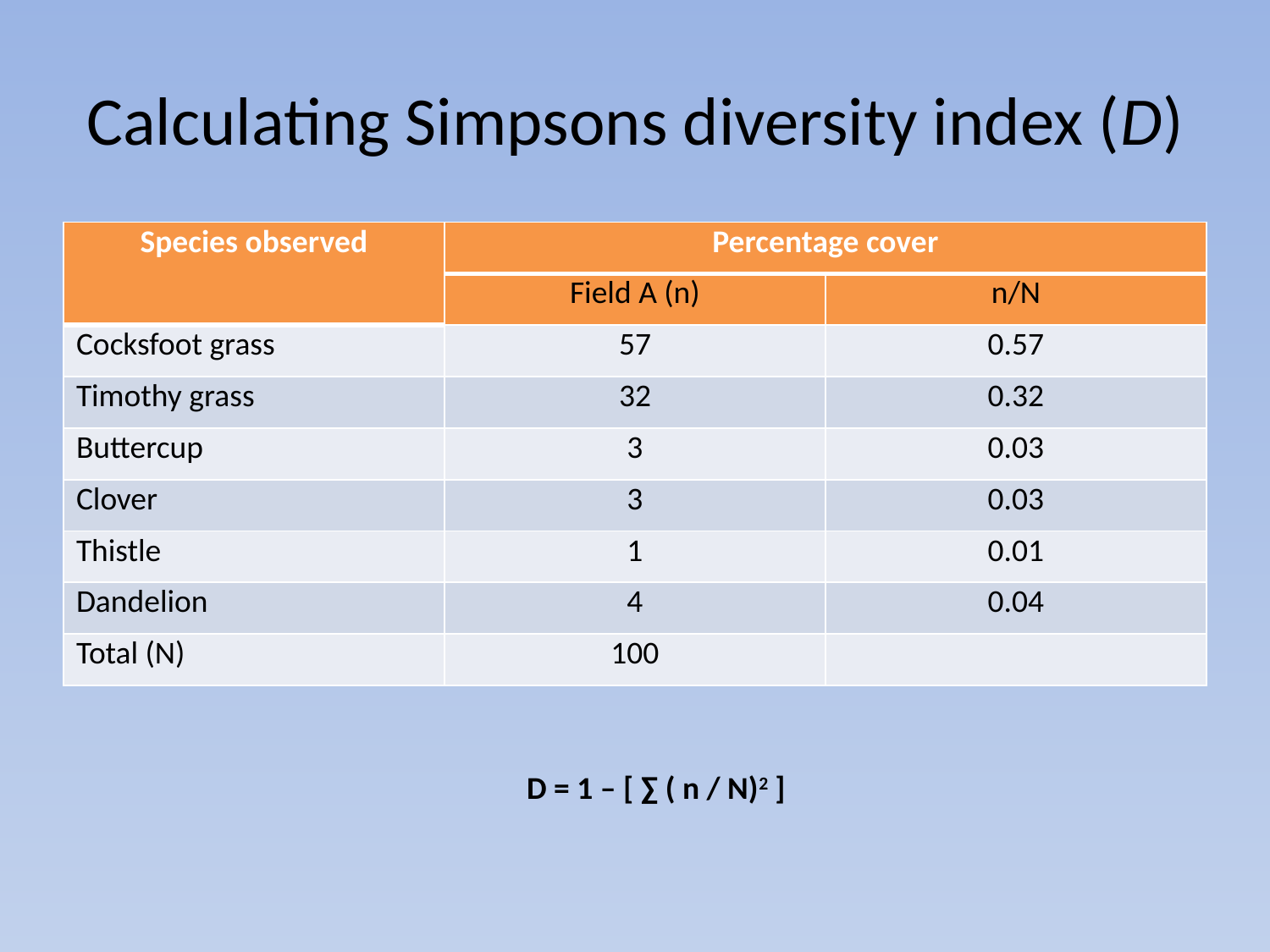

# Calculating Simpsons diversity index (D)
| Species observed | Percentage cover |  |
| --- | --- | --- |
|  | Field A (n) | n/N |
| Cocksfoot grass | 57 | 0.57 |
| Timothy grass | 32 | 0.32 |
| Buttercup | 3 | 0.03 |
| Clover | 3 | 0.03 |
| Thistle | 1 | 0.01 |
| Dandelion | 4 | 0.04 |
| Total (N) | 100 |  |
D = 1 – [ ∑ ( n / N)2 ]